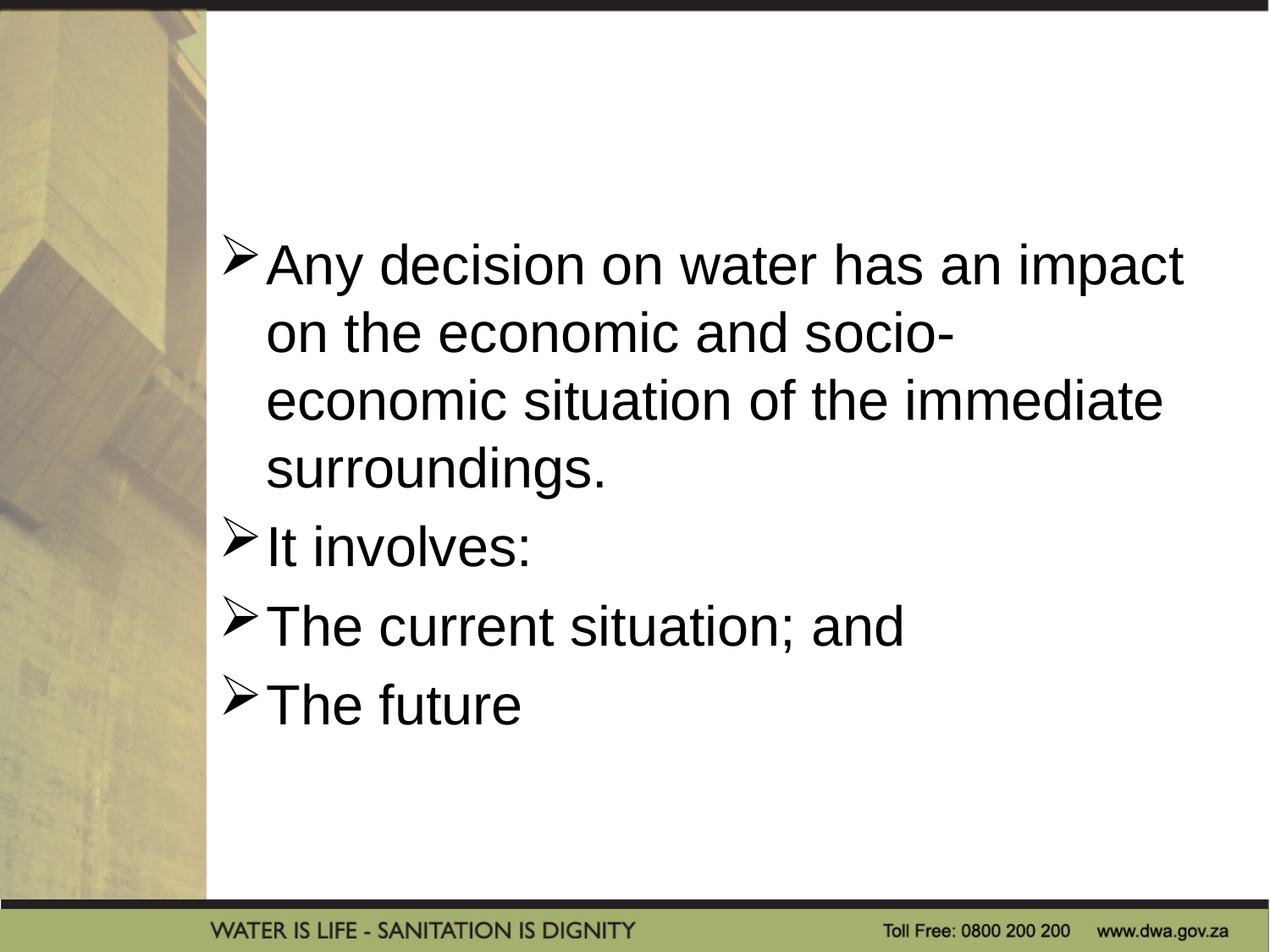

Any decision on water has an impact on the economic and socio-economic situation of the immediate surroundings.
It involves:
The current situation; and
The future situation